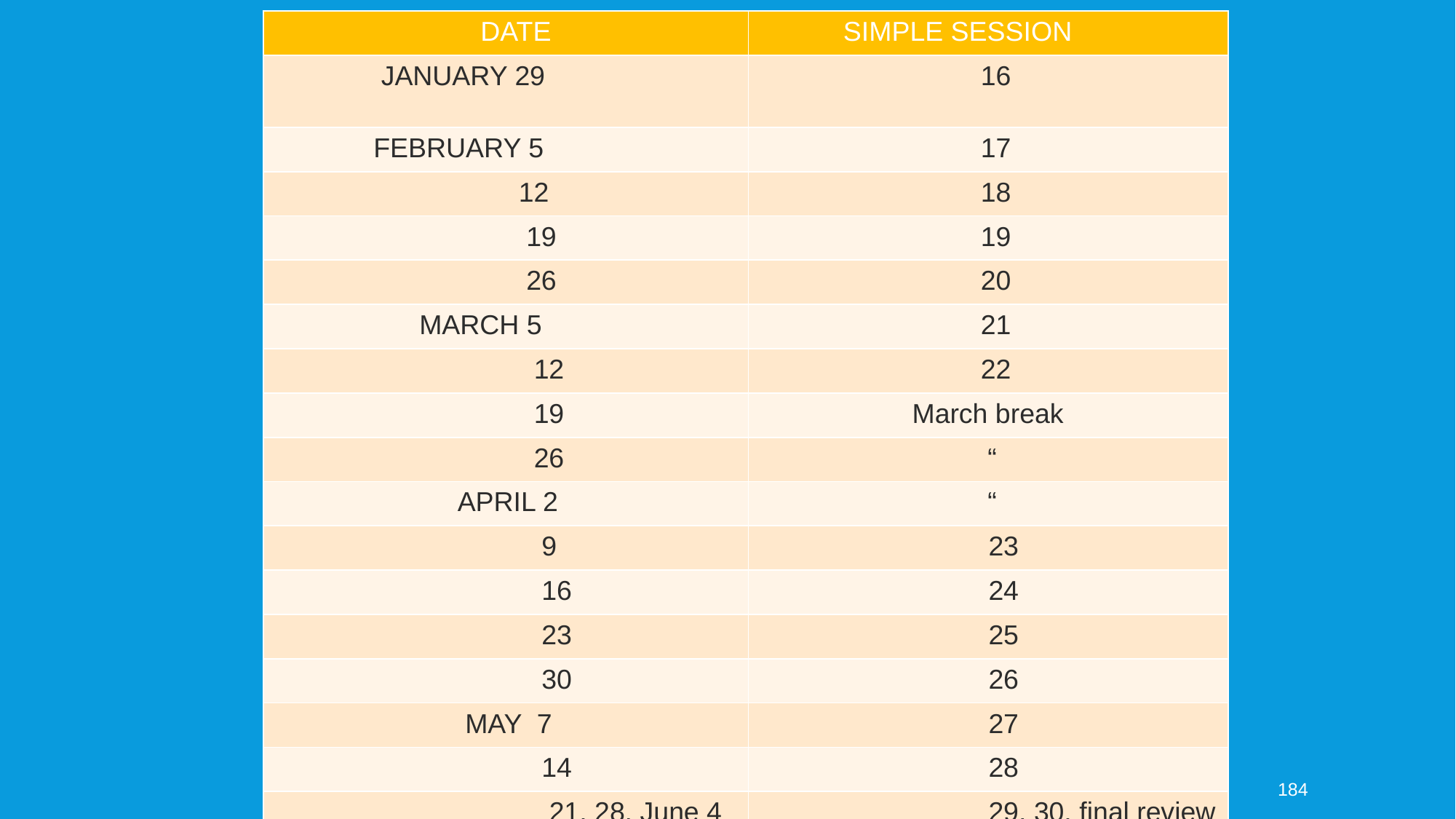

| DATE | SIMPLE SESSION |
| --- | --- |
| JANUARY 29 | 16 |
| FEBRUARY 5 | 17 |
| 12 | 18 |
| 19 | 19 |
| 26 | 20 |
| MARCH 5 | 21 |
| 12 | 22 |
| 19 | March break |
| 26 | “ |
| APRIL 2 | “ |
| 9 | 23 |
| 16 | 24 |
| 23 | 25 |
| 30 | 26 |
| MAY 7 | 27 |
| 14 | 28 |
| 21, 28, June 4 | 29, 30, final review |
184